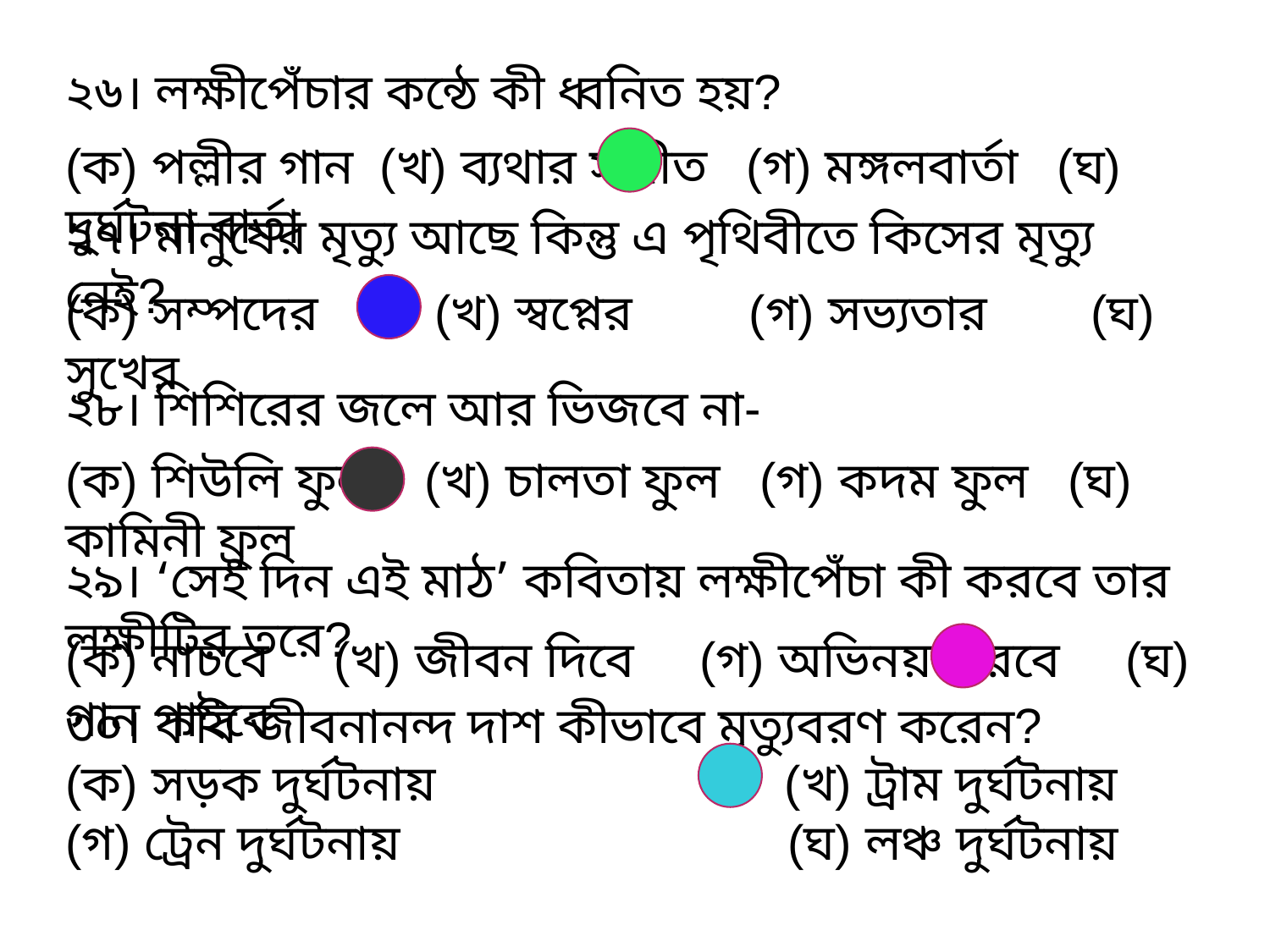

২৬। লক্ষীপেঁচার কন্ঠে কী ধ্বনিত হয়?
(ক) পল্লীর গান  (খ) ব্যথার সঙ্গীত   (গ) মঙ্গলবার্তা   (ঘ) দুর্ঘটনা বার্তা

২৭। মানুষের মৃত্যু আছে কিন্তু এ পৃথিবীতে কিসের মৃত্যু নেই?
(ক) সম্পদের         (খ) স্বপ্নের         (গ) সভ্যতার        (ঘ) সুখের

২৮। শিশিরের জলে আর ভিজবে না-
(ক) শিউলি ফুল    (খ) চালতা ফুল   (গ) কদম ফুল   (ঘ) কামিনী ফুল

২৯। ‘সেই দিন এই মাঠ’ কবিতায় লক্ষীপেঁচা কী করবে তার লক্ষীটির তরে?
(ক) নাচবে     (খ) জীবন দিবে     (গ) অভিনয় করবে     (ঘ) গান গাইবে

৩০। কবি জীবনানন্দ দাশ কীভাবে মৃত্যুবরণ করেন?

(ক) সড়ক দুর্ঘটনায়                           (খ) ট্রাম দুর্ঘটনায়
(গ) ট্রেন দুর্ঘটনায়                              (ঘ) লঞ্চ দুর্ঘটনায়